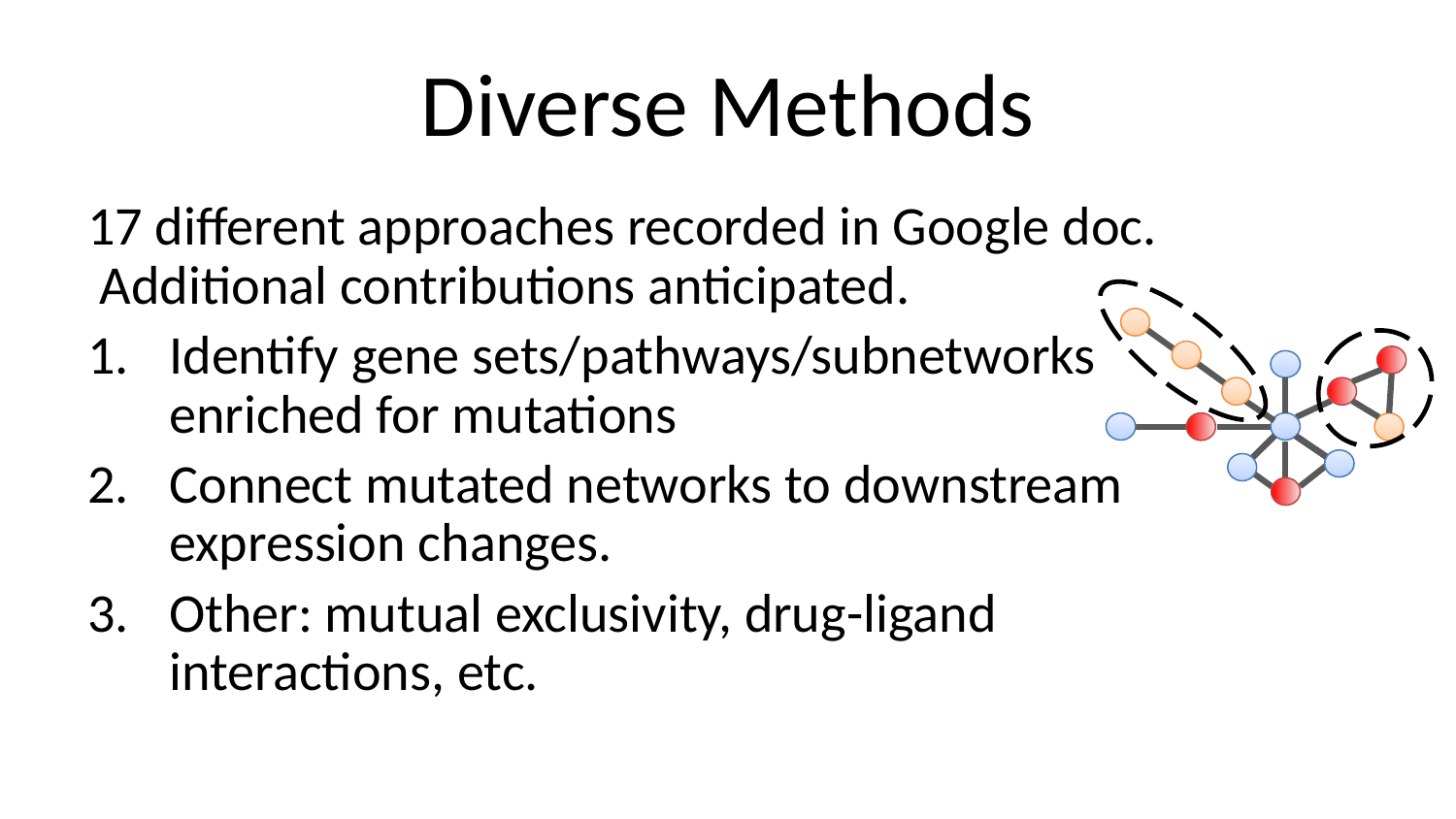

# Diverse Methods
17 different approaches recorded in Google doc.  Additional contributions anticipated.
Identify gene sets/pathways/subnetworks enriched for mutations
Connect mutated networks to downstream expression changes.
Other: mutual exclusivity, drug-ligand interactions, etc.